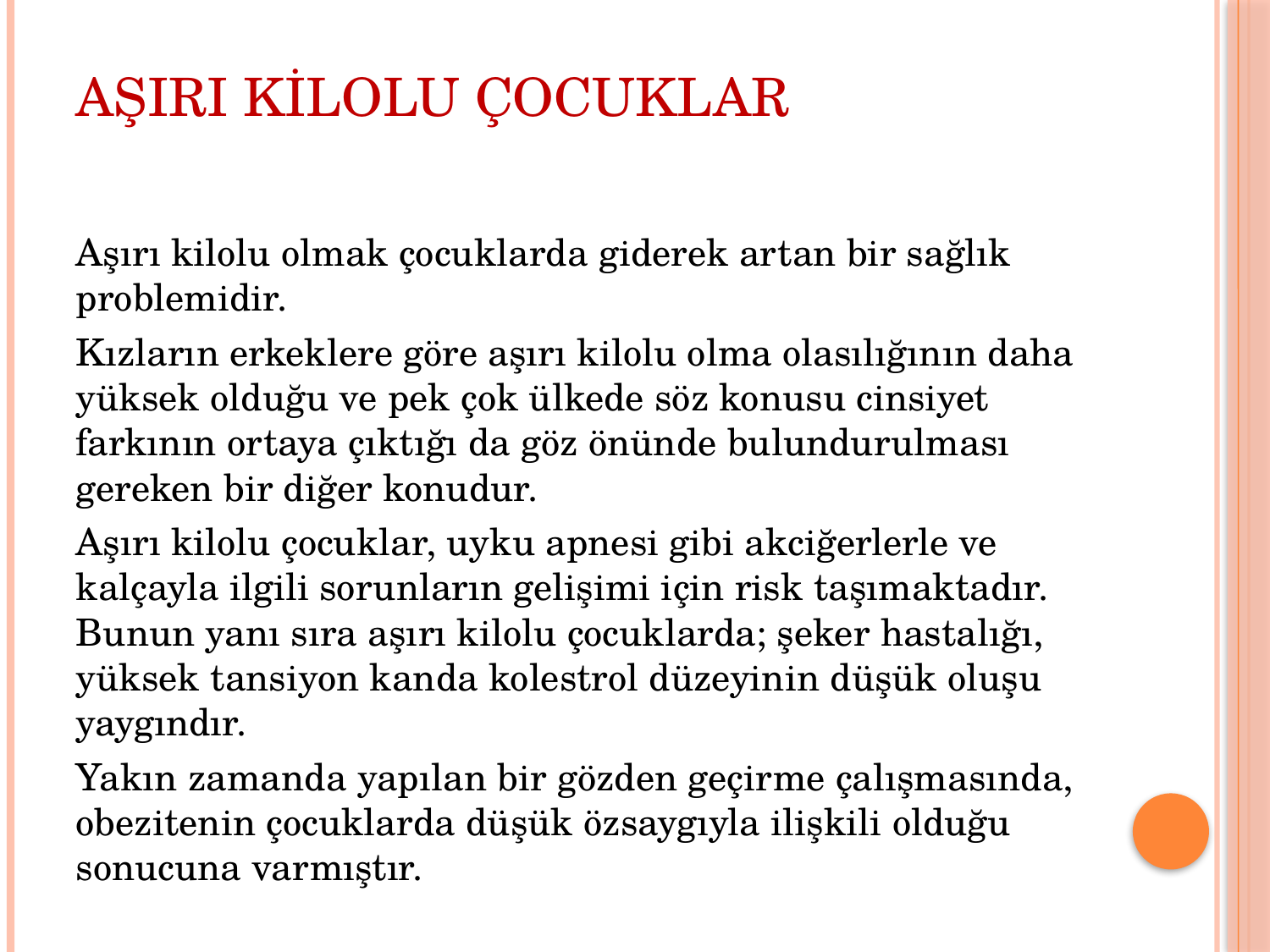

# Aşırı Kilolu Çocuklar
Aşırı kilolu olmak çocuklarda giderek artan bir sağlık problemidir.
Kızların erkeklere göre aşırı kilolu olma olasılığının daha yüksek olduğu ve pek çok ülkede söz konusu cinsiyet farkının ortaya çıktığı da göz önünde bulundurulması gereken bir diğer konudur.
Aşırı kilolu çocuklar, uyku apnesi gibi akciğerlerle ve kalçayla ilgili sorunların gelişimi için risk taşımaktadır. Bunun yanı sıra aşırı kilolu çocuklarda; şeker hastalığı, yüksek tansiyon kanda kolestrol düzeyinin düşük oluşu yaygındır.
Yakın zamanda yapılan bir gözden geçirme çalışmasında, obezitenin çocuklarda düşük özsaygıyla ilişkili olduğu sonucuna varmıştır.